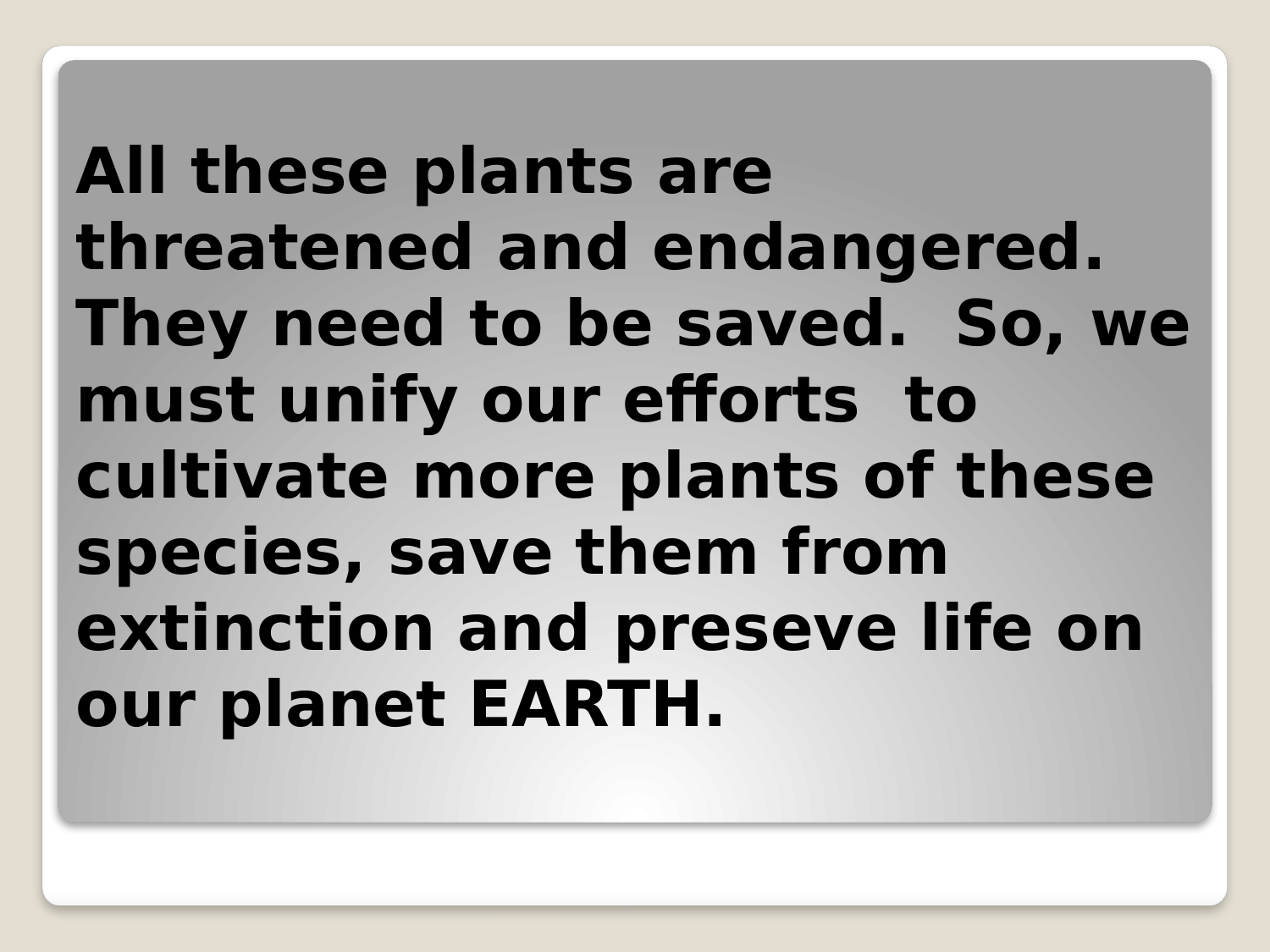

# All these plants are threatened and endangered. They need to be saved.  So, we must unify our efforts  to cultivate more plants of these species, save them from extinction and preseve life on our planet EARTH.